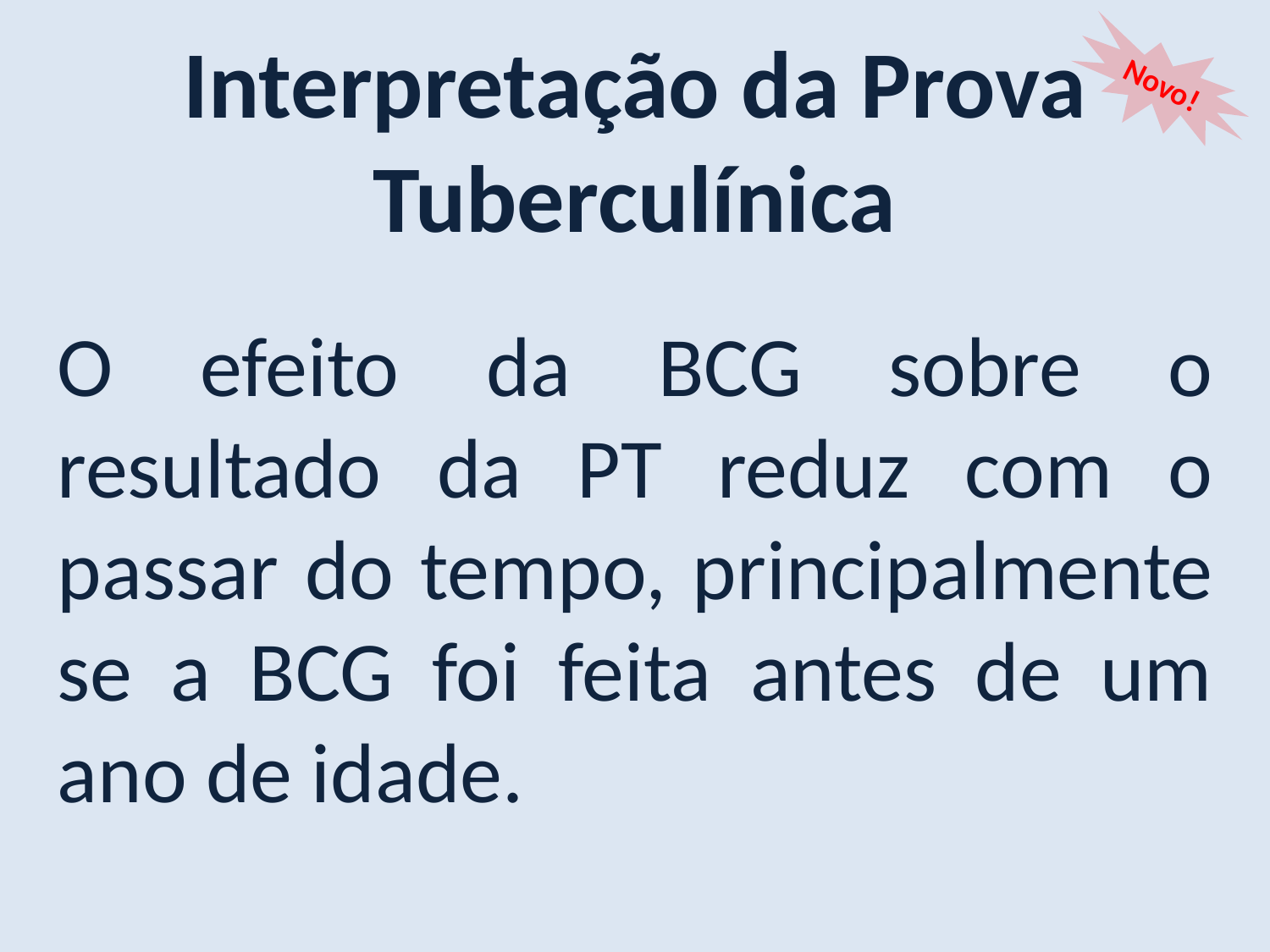

Novo!
Interpretação da Prova Tuberculínica
O efeito da BCG sobre o resultado da PT reduz com o passar do tempo, principalmente se a BCG foi feita antes de um ano de idade.